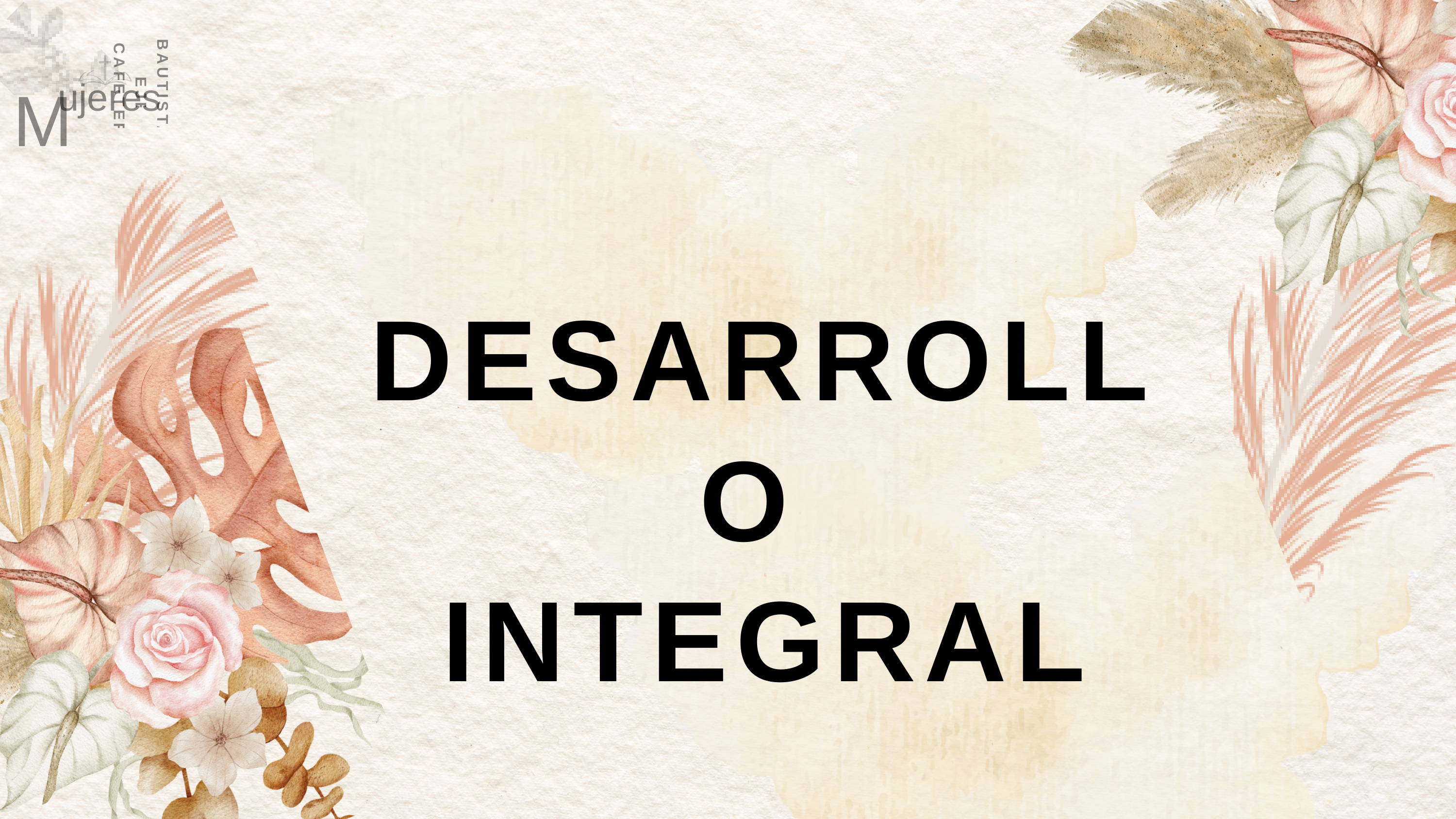

BAUTISTAS EJE CAFETERO

M
ujeres

DESARROLLO
INTEGRAL